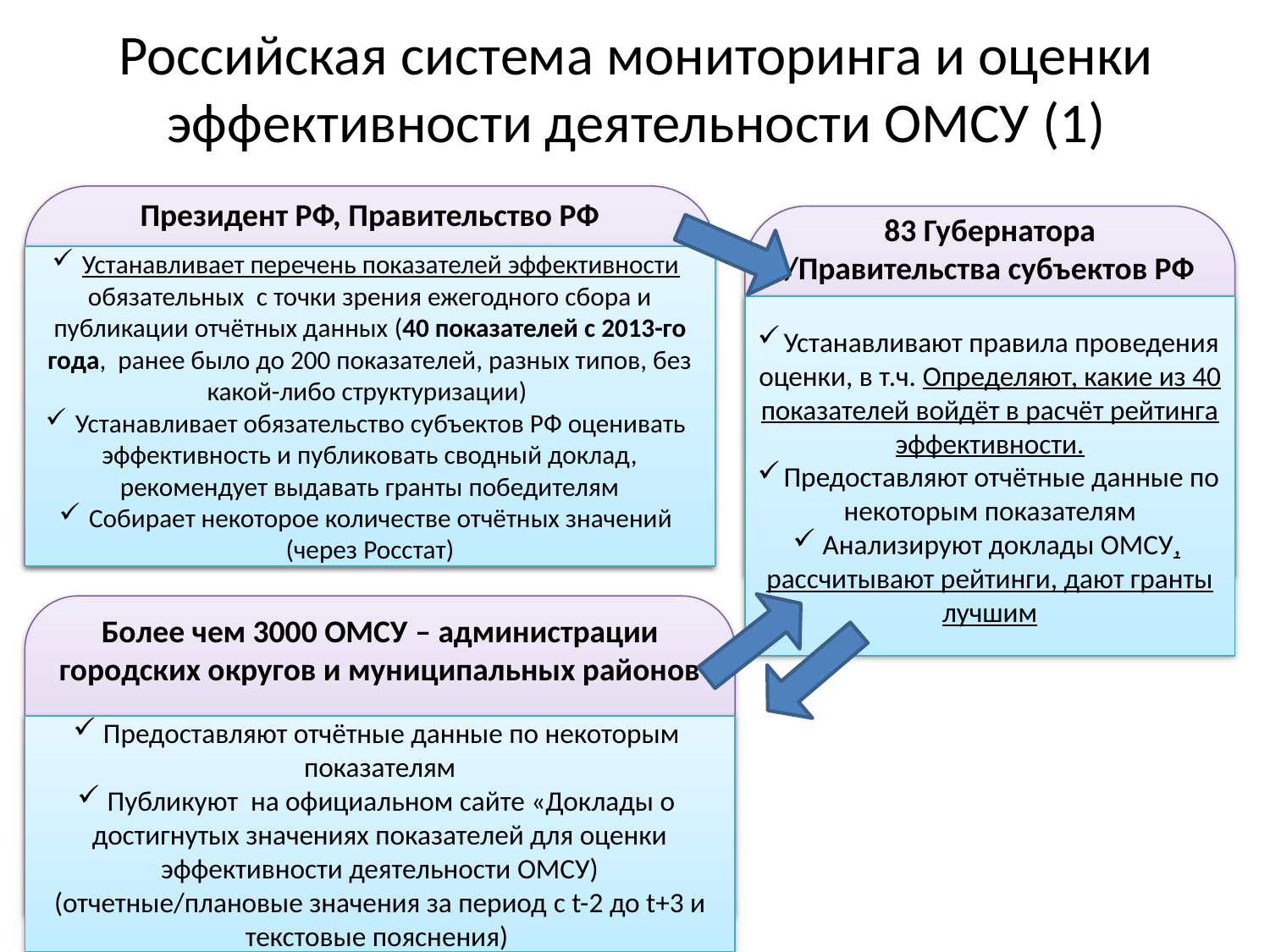

# Российская система мониторинга и оценки эффективности деятельности ОМСУ (1)
Президент РФ, Правительство РФ

83 Губернатора /Правительства субъектов РФ

Устанавливает перечень показателей эффективности обязательных  с точки зрения ежегодного сбора и публикации отчётных данных (40 показателей с 2013-го года,  ранее было до 200 показателей, разных типов, без какой-либо структуризации)
Устанавливает обязательство субъектов РФ оценивать эффективность и публиковать сводный доклад, рекомендует выдавать гранты победителям
Собирает некоторое количестве отчётных значений (через Росстат)
Устанавливают правила проведения оценки, в т.ч. Определяют, какие из 40 показателей войдёт в расчёт рейтинга эффективности.
Предоставляют отчётные данные по некоторым показателям
Анализируют доклады ОМСУ, рассчитывают рейтинги, дают гранты лучшим
Более чем 3000 ОМСУ – администрации городских округов и муниципальных районов

Предоставляют отчётные данные по некоторым показателям
Публикуют  на официальном сайте «Доклады о достигнутых значениях показателей для оценки эффективности деятельности ОМСУ) (отчетные/плановые значения за период с t-2 до t+3 и текстовые пояснения)